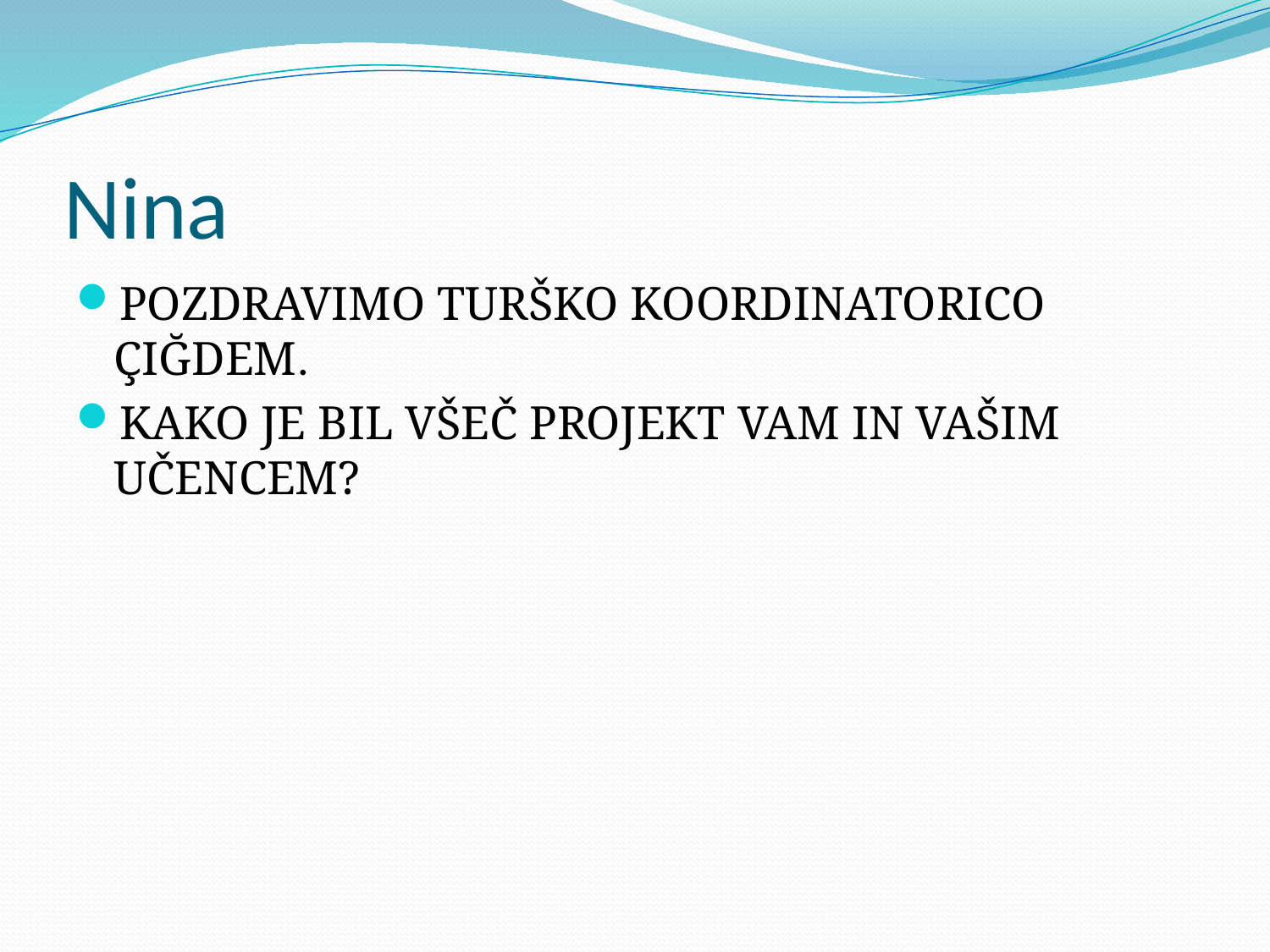

# Nina
POZDRAVIMO TURŠKO KOORDINATORICO ÇIĞDEM.
KAKO JE BIL VŠEČ PROJEKT VAM IN VAŠIM UČENCEM?